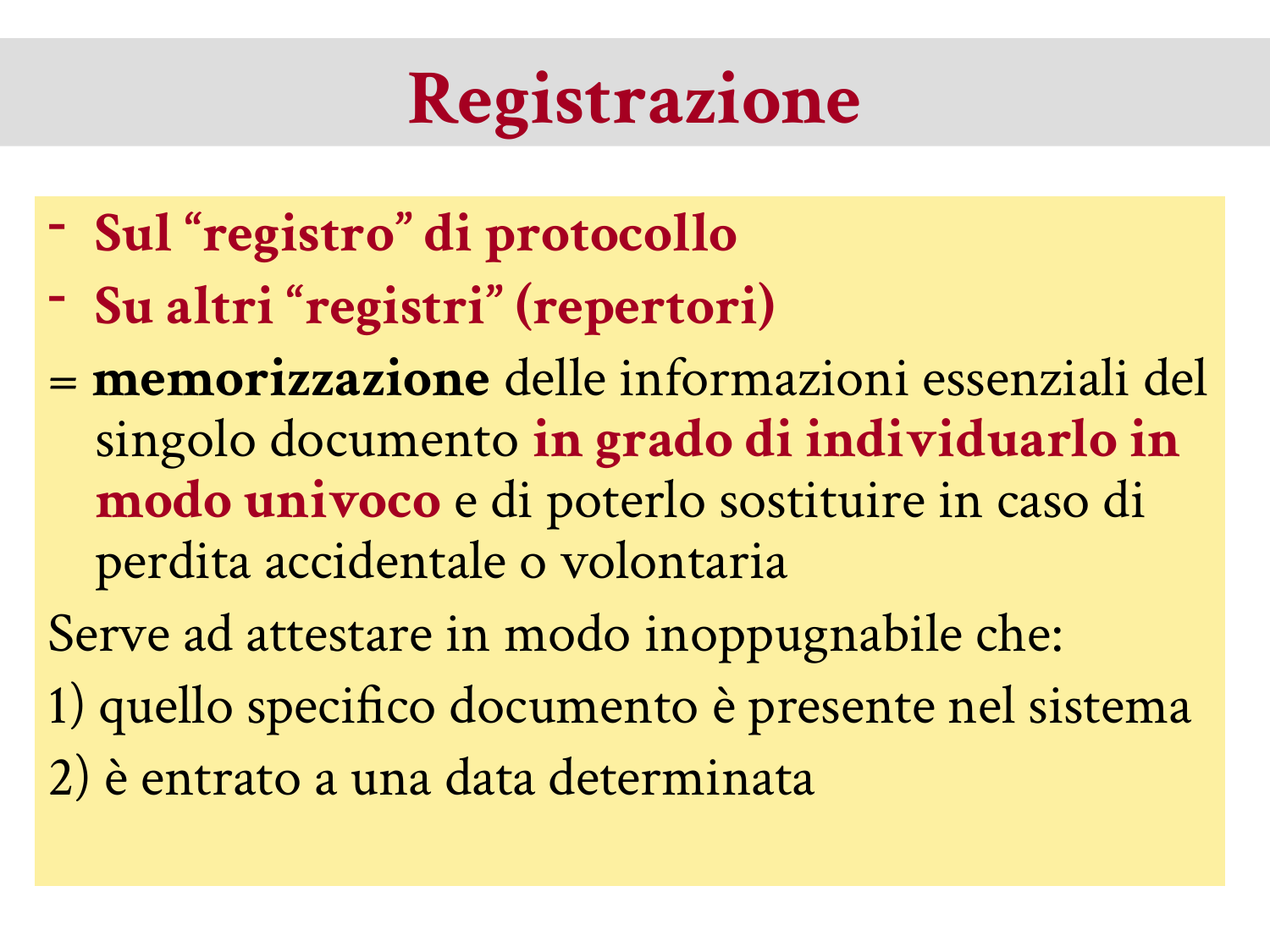

# Registrazione
Sul “registro” di protocollo
Su altri “registri” (repertori)
= memorizzazione delle informazioni essenziali del singolo documento in grado di individuarlo in modo univoco e di poterlo sostituire in caso di perdita accidentale o volontaria
Serve ad attestare in modo inoppugnabile che:
1) quello specifico documento è presente nel sistema
2) è entrato a una data determinata